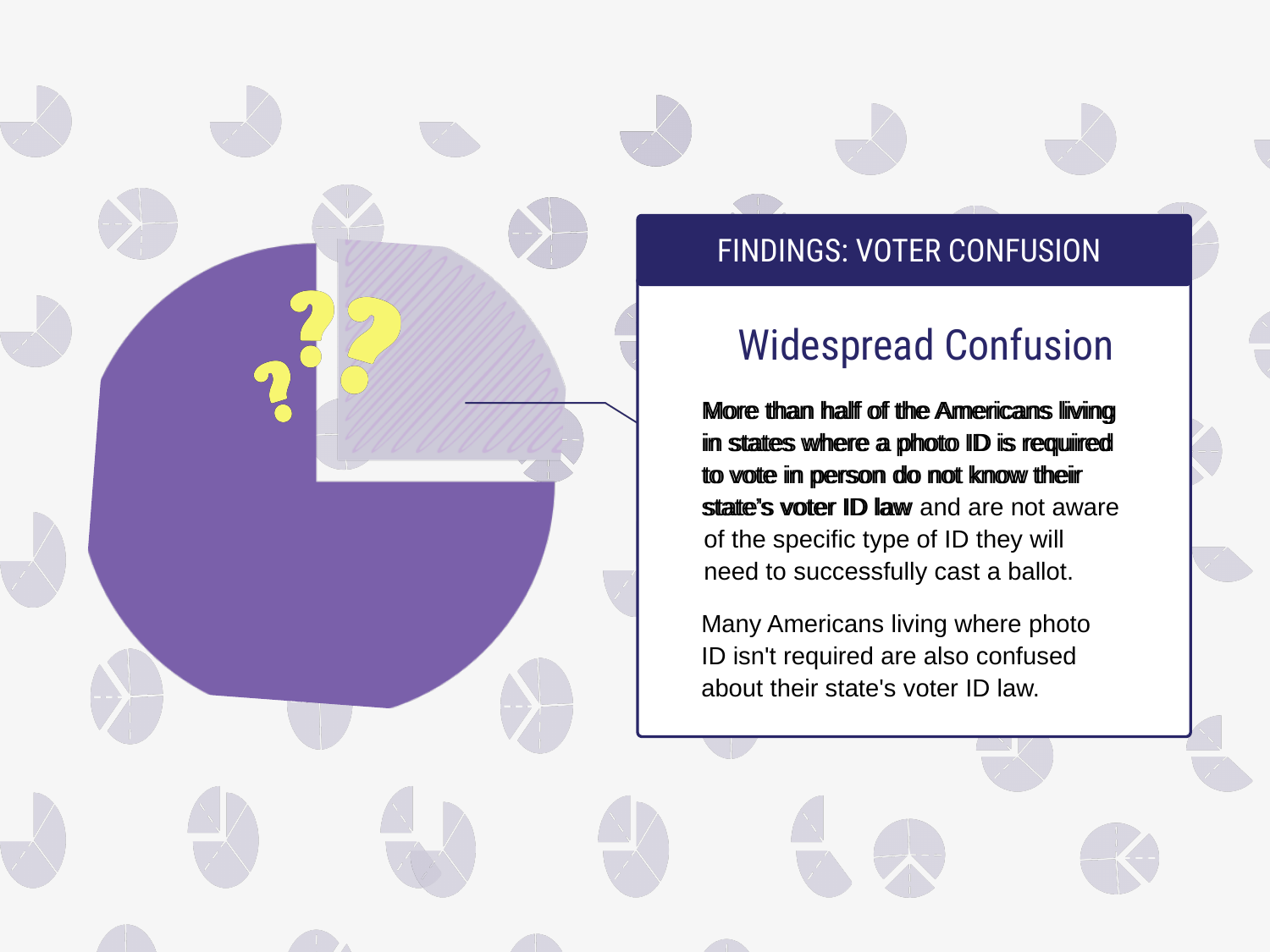

FINDINGS: VOTER CONFUSION

Widespread Confusion
More than half of the Americans living
in states where a photo ID is required to vote in person do not know their state’s voter ID law
More than half of the Americans living in states where a photo ID is required to vote in person do not know their state's voter ID law and are not aware of the specific type of ID they will need to successfully cast a ballot.

Many Americans living where photo ID isn't required are also confused about their state's voter ID law.